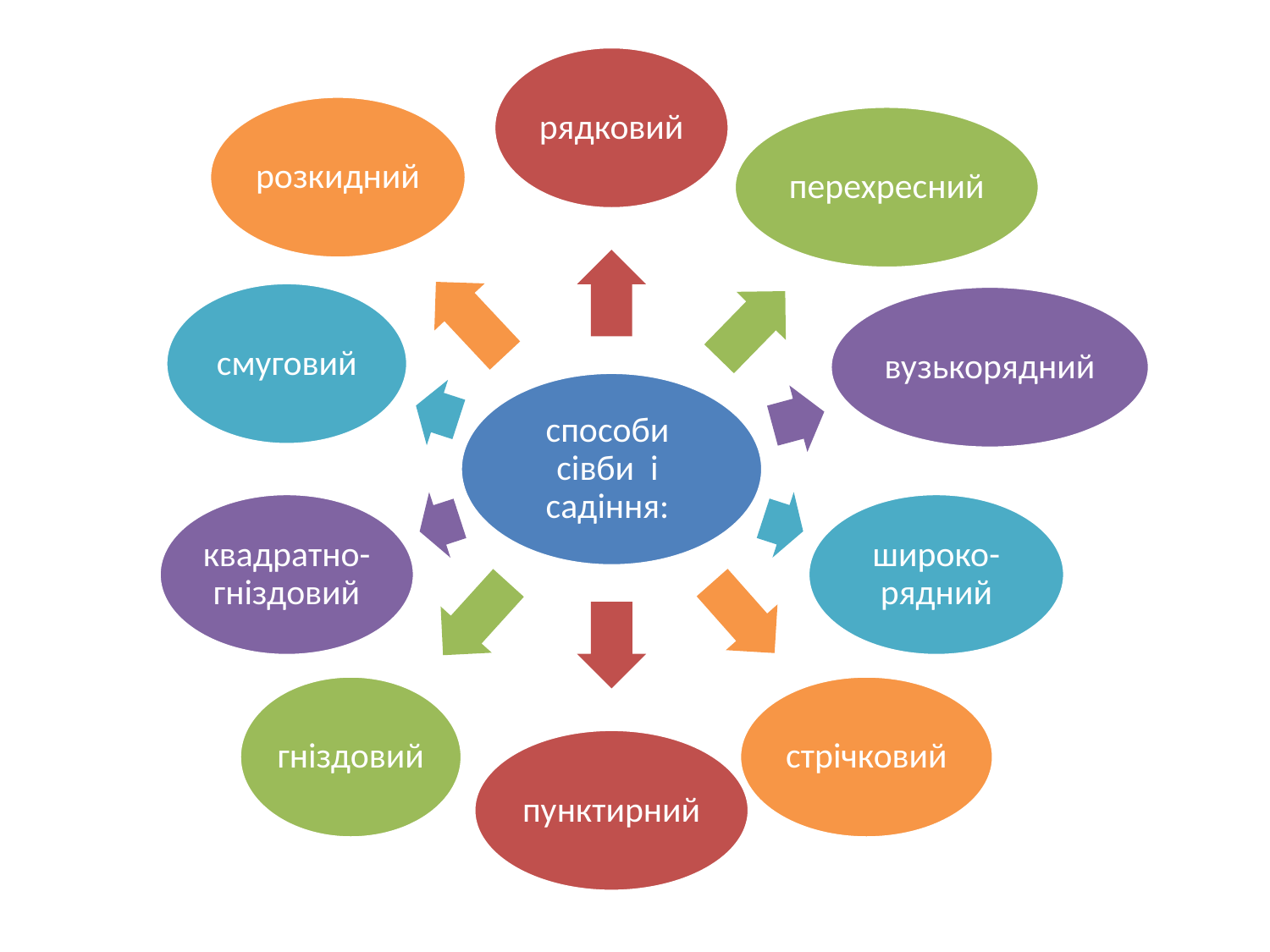

способи  сівби  і  садіння:

рядковий

перехресний

вузькорядний

широко-рядний

стрічковий

пунктирний

гніздовий

квадратно-гніздовий

смуговий

розкидний